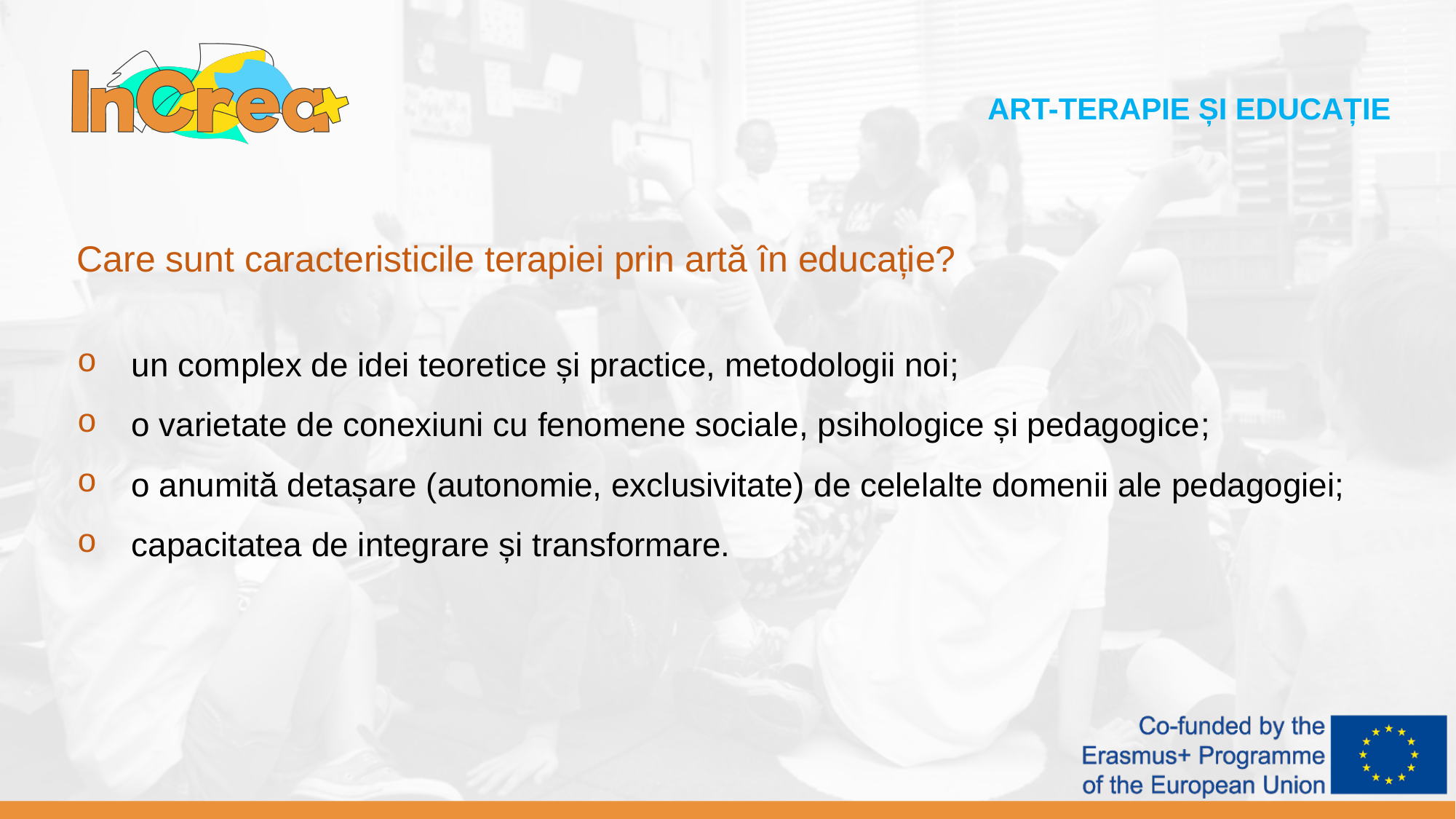

ART-TERAPIE ȘI EDUCAȚIE
Care sunt caracteristicile terapiei prin artă în educație?

un complex de idei teoretice și practice, metodologii noi;
o varietate de conexiuni cu fenomene sociale, psihologice și pedagogice;
o anumită detașare (autonomie, exclusivitate) de celelalte domenii ale pedagogiei;
capacitatea de integrare și transformare.